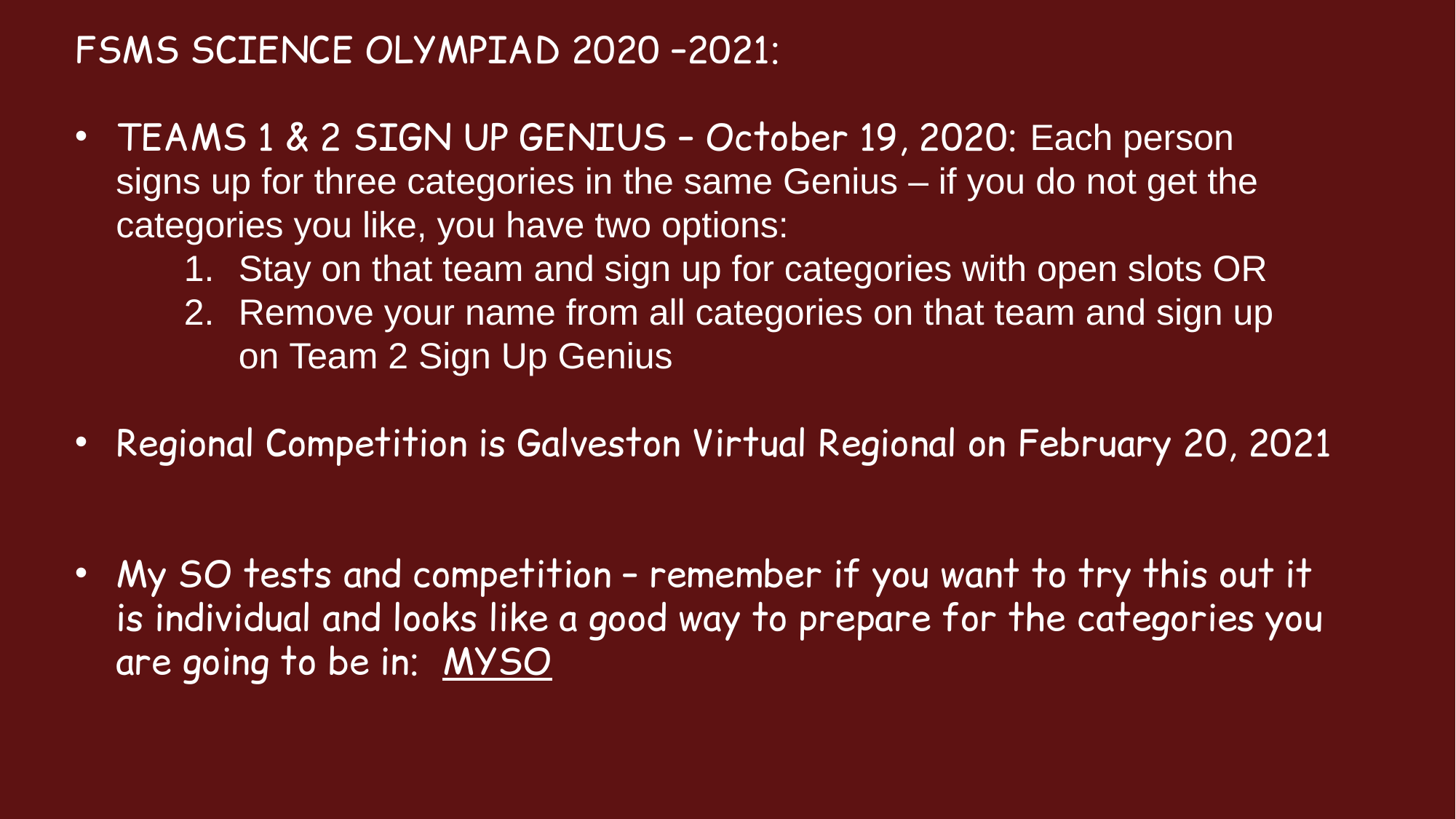

FSMS SCIENCE OLYMPIAD 2020 –2021:

TEAMS 1 & 2 SIGN UP GENIUS – October 19, 2020: Each person signs up for three categories in the same Genius – if you do not get the categories you like, you have two options:
Stay on that team and sign up for categories with open slots OR
Remove your name from all categories on that team and sign up on Team 2 Sign Up Genius

Regional Competition is Galveston Virtual Regional on February 20, 2021

My SO tests and competition – remember if you want to try this out it is individual and looks like a good way to prepare for the categories you are going to be in:  MYSO